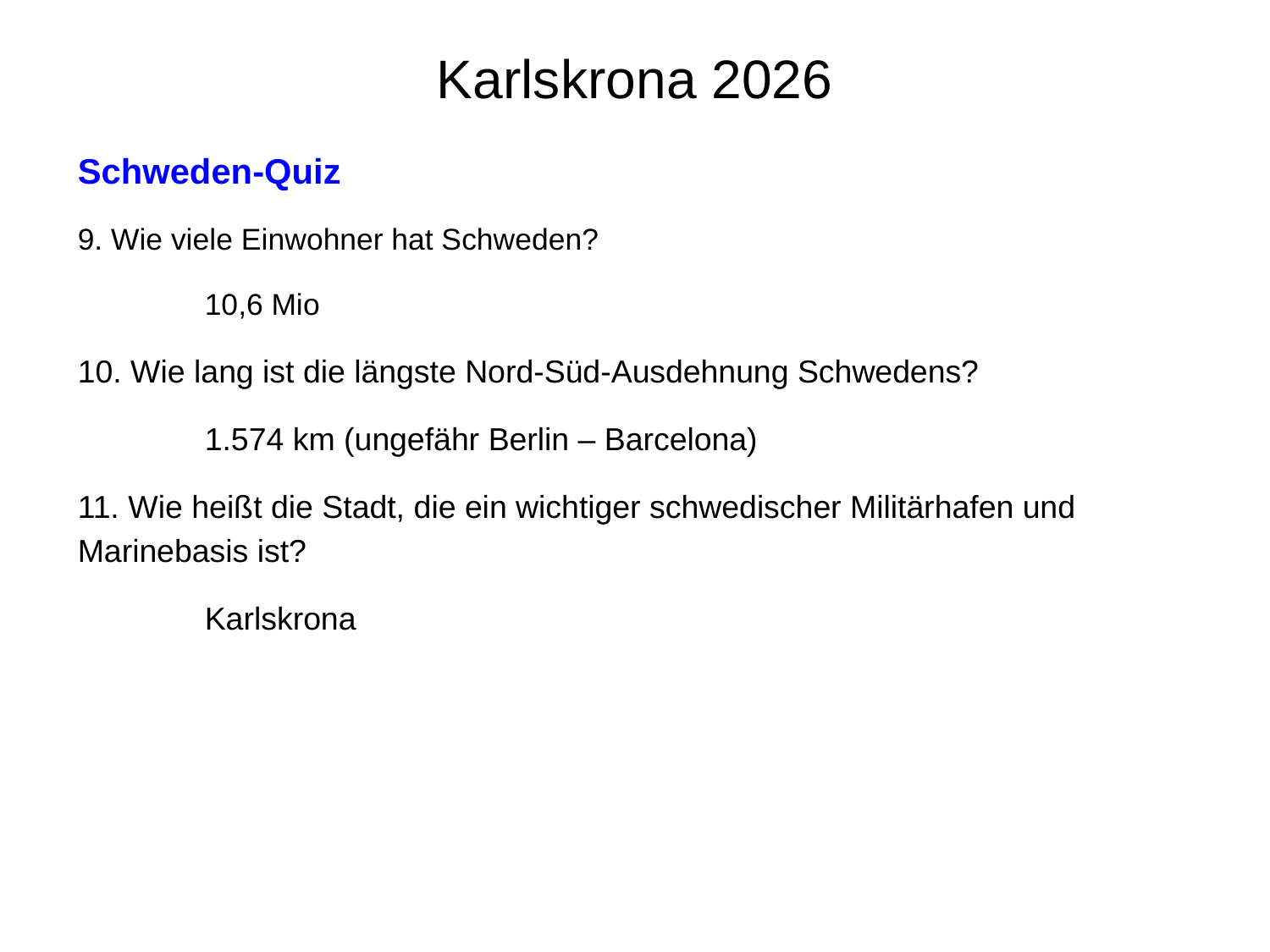

# Karlskrona 2026
Schweden-Quiz
9. Wie viele Einwohner hat Schweden?
	10,6 Mio
10. Wie lang ist die längste Nord-Süd-Ausdehnung Schwedens?
	1.574 km (ungefähr Berlin – Barcelona)
11. Wie heißt die Stadt, die ein wichtiger schwedischer Militärhafen und 	Marinebasis ist?
	Karlskrona